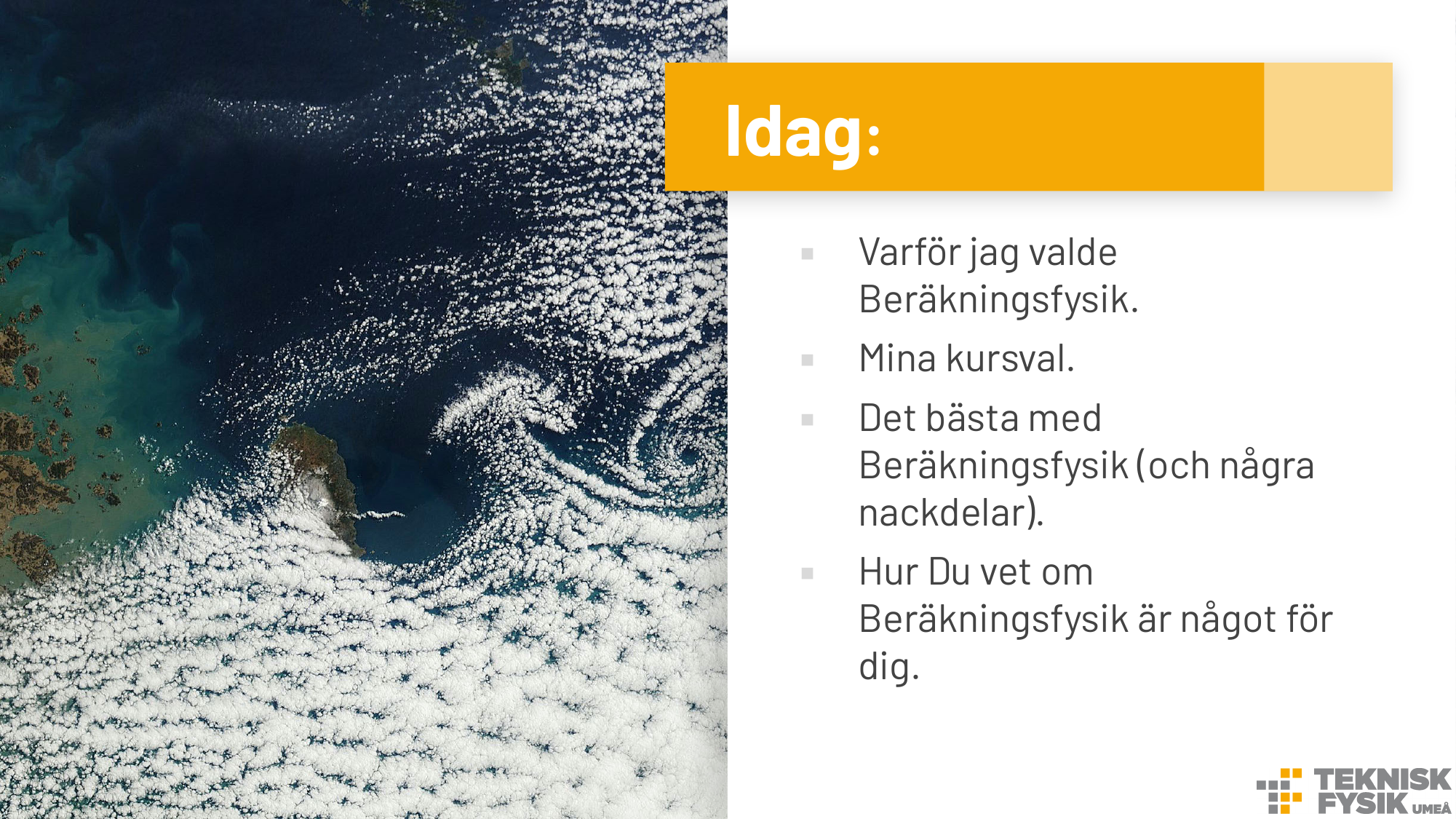

# Idag:
Varför jag valde Beräkningsfysik.
Mina kursval.
Det bästa med Beräkningsfysik (och några nackdelar).
Hur Du vet om Beräkningsfysik är något för dig.